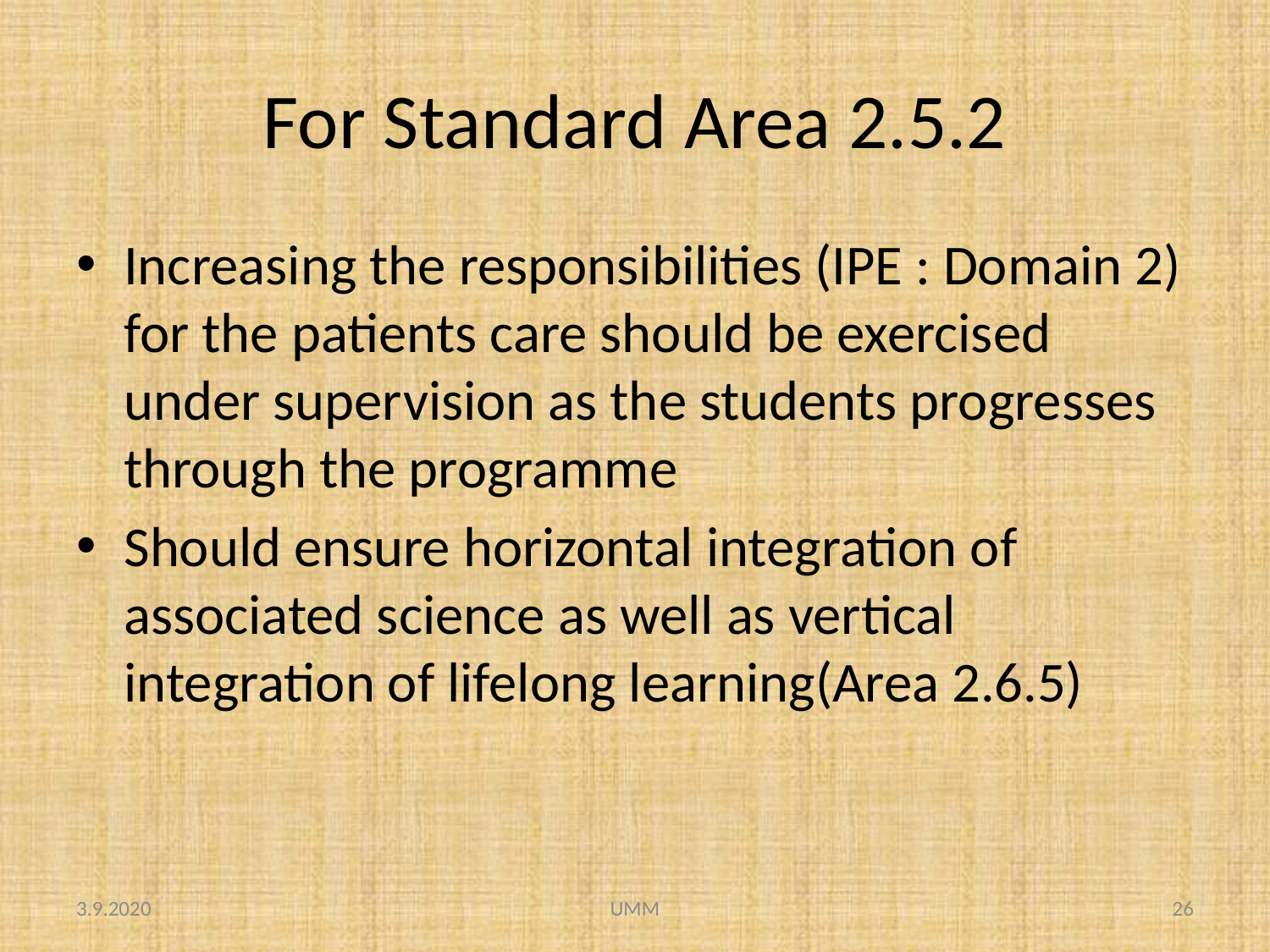

# For Standard Area 2.5.2
Increasing the responsibilities (IPE : Domain 2) for the patients care should be exercised under supervision as the students progresses through the programme
Should ensure horizontal integration of associated science as well as vertical integration of lifelong learning(Area 2.6.5)
3.9.2020
UMM
26